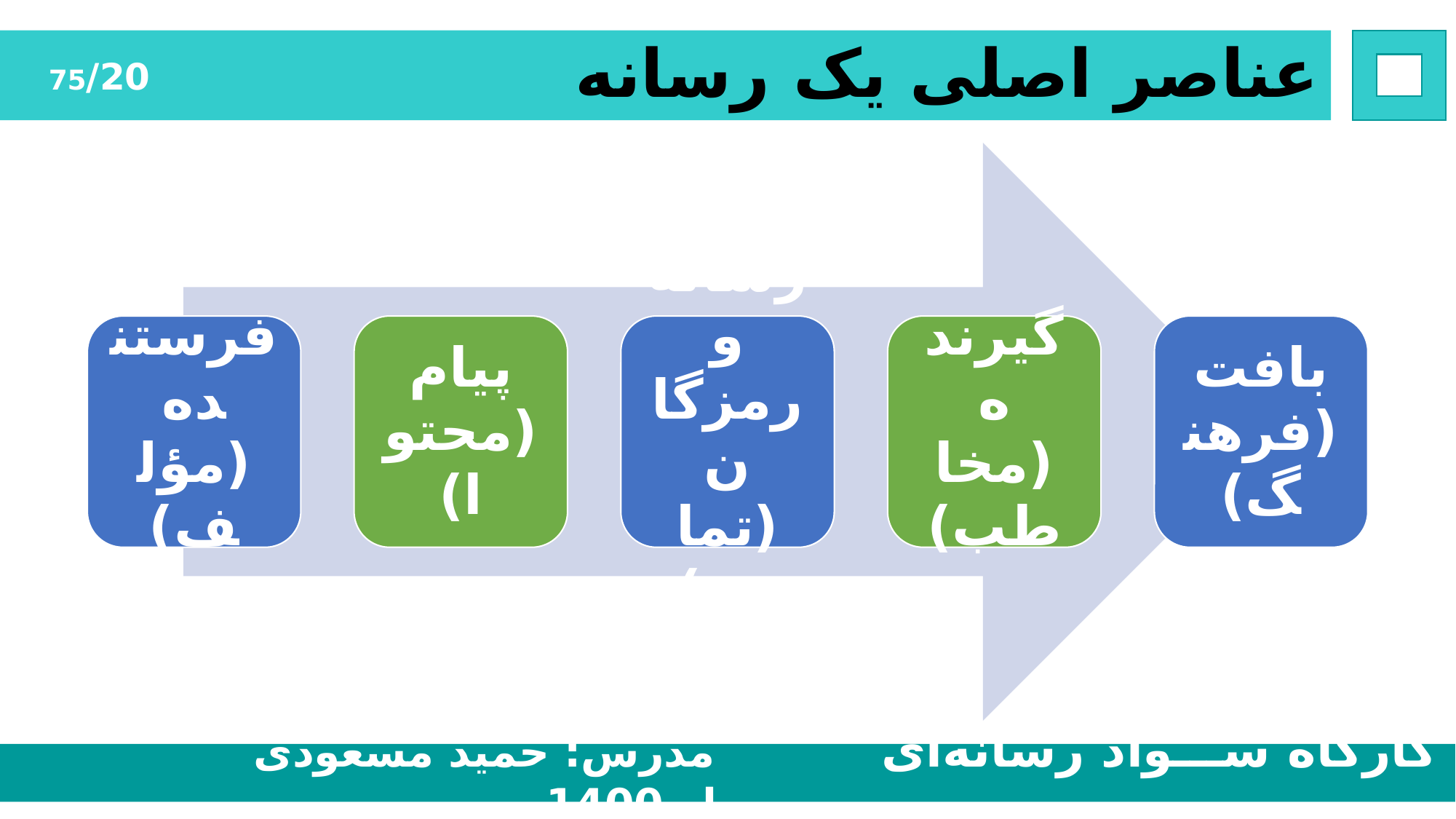

# عناصر اصلی یک رسانه
20/75
فرستنده (مؤلف)
پیام (محتوا)
رسانه و رمزگان (تماس)
گیرنده (مخاطب)
بافت (فرهنگ)